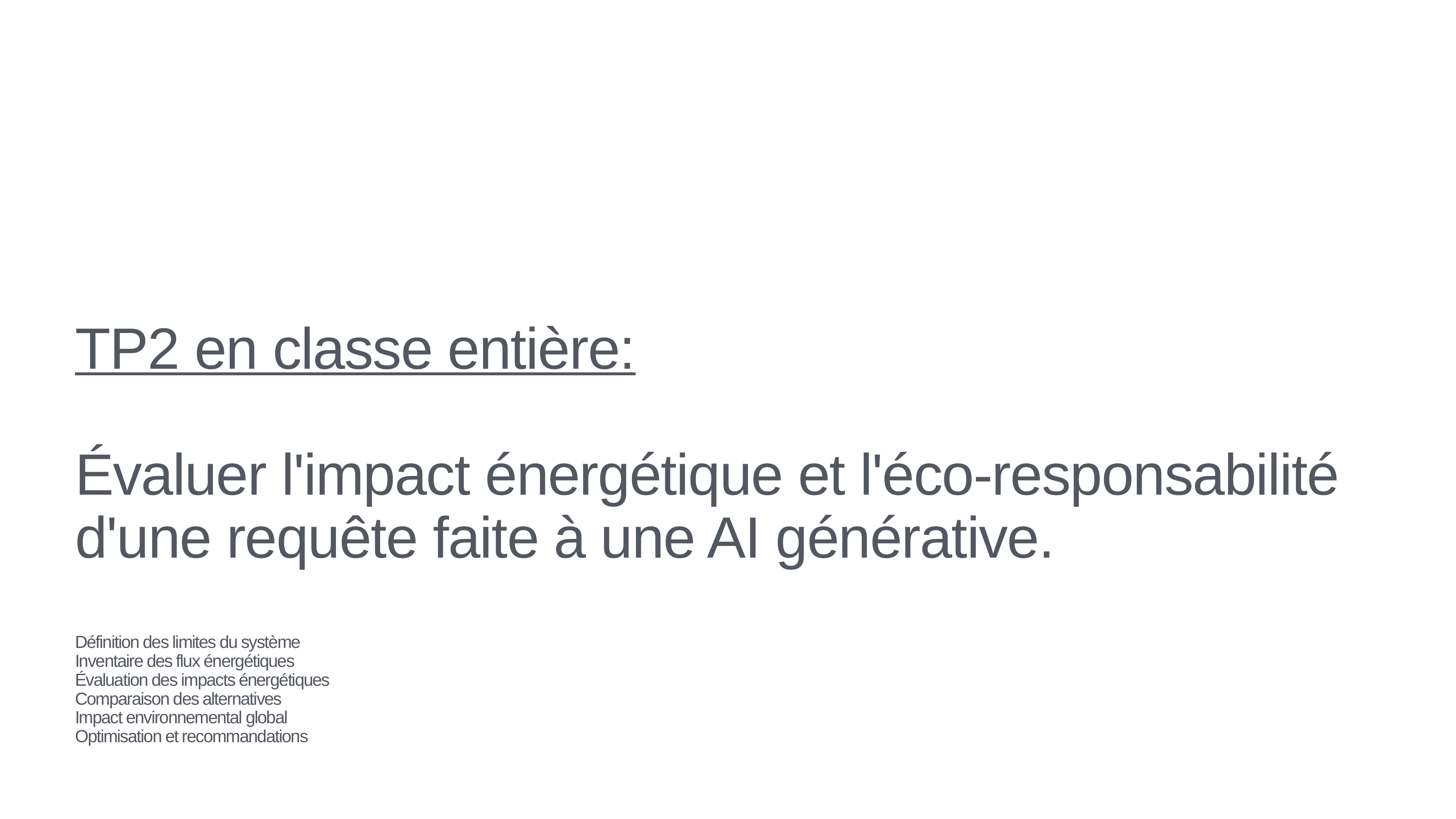

# TP2 en classe entière: Évaluer l'impact énergétique et l'éco-responsabilité d'une requête faite à une AI générative. Définition des limites du système Inventaire des flux énergétiques Évaluation des impacts énergétiques Comparaison des alternatives Impact environnemental global Optimisation et recommandations